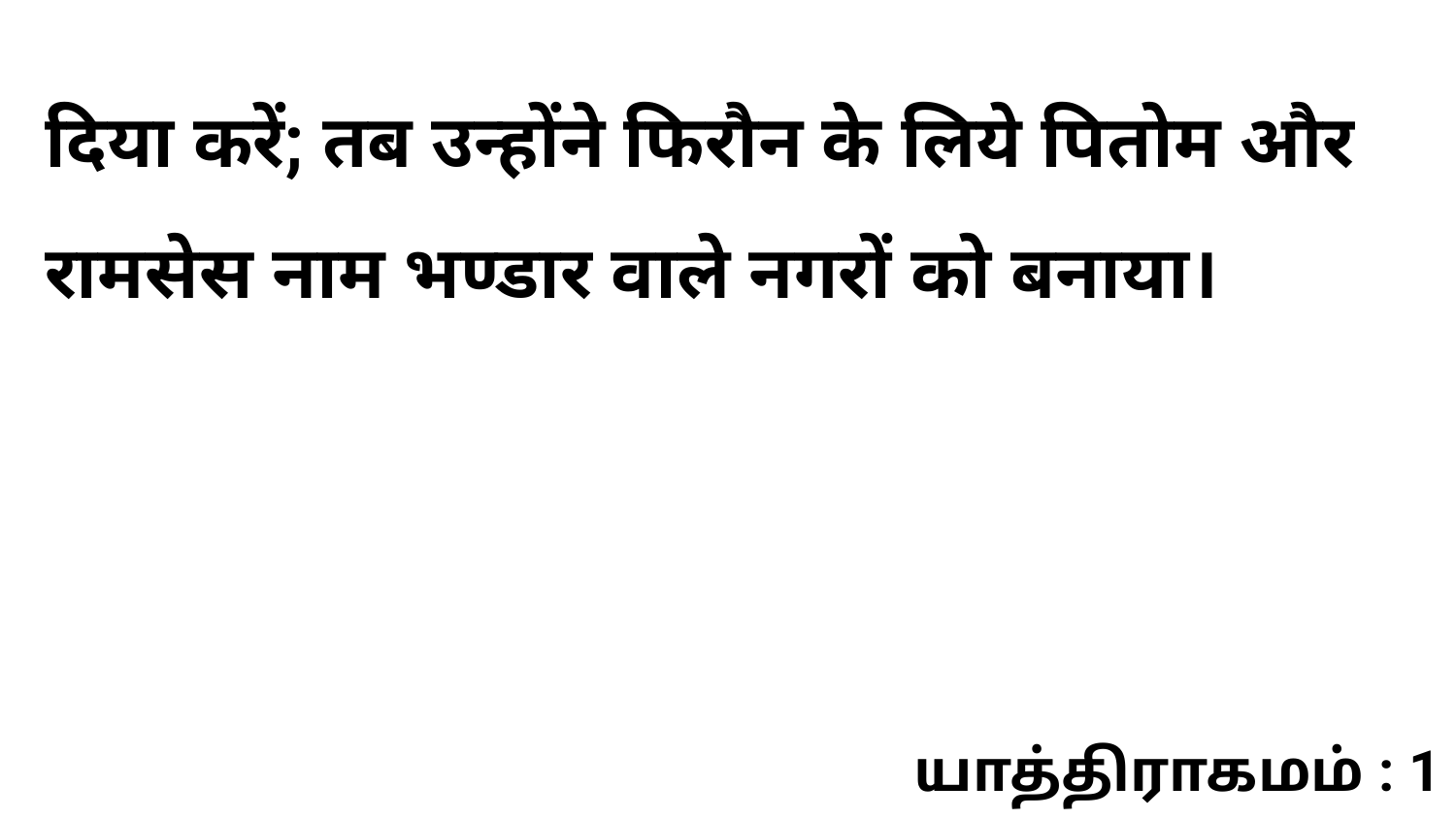

दिया करें; तब उन्होंने फिरौन के लिये पितोम और रामसेस नाम भण्डार वाले नगरों को बनाया।
யாத்திராகமம் : 1